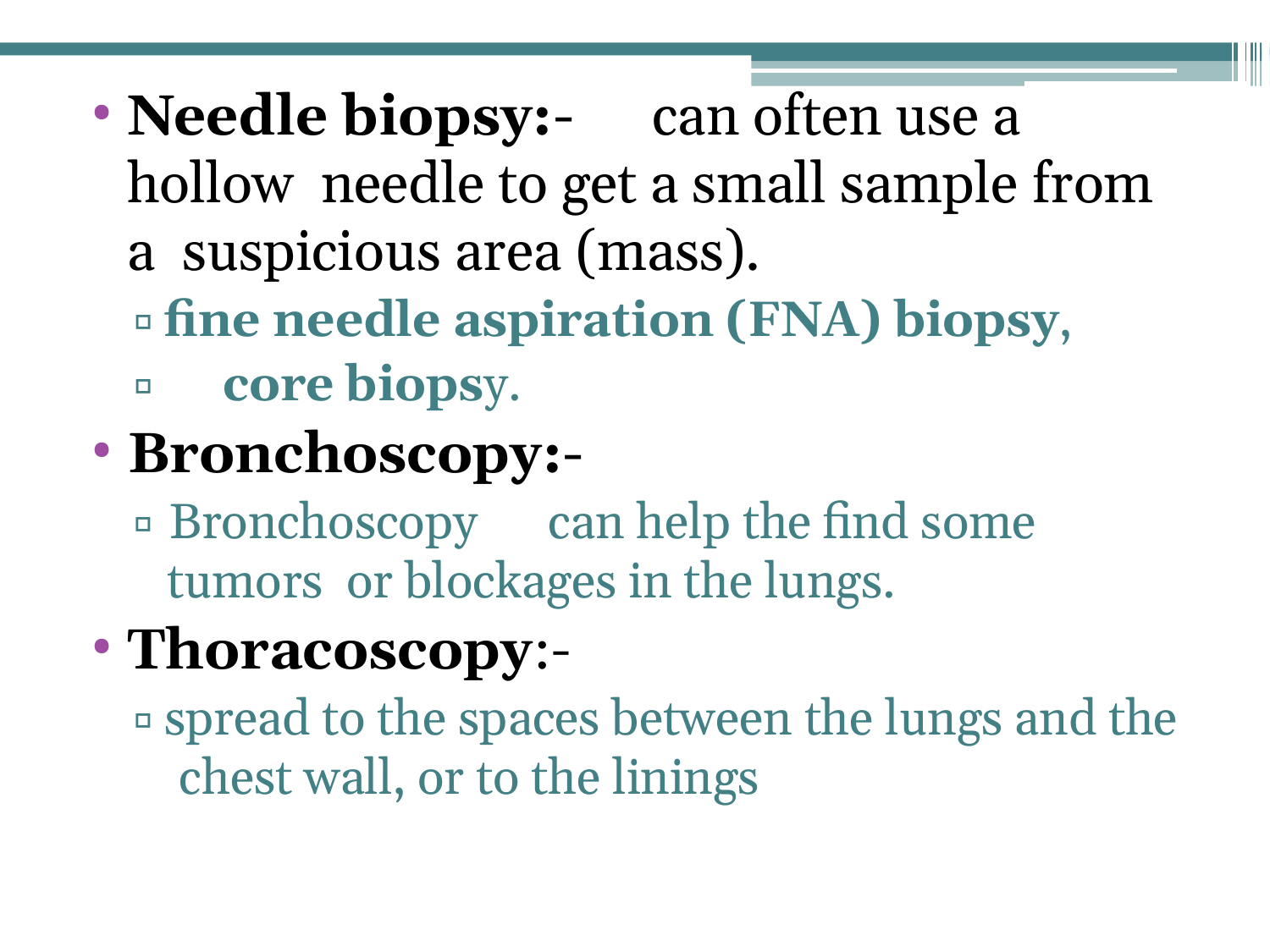

Needle biopsy:-	can often use a hollow  needle to get a small sample from a  suspicious area (mass).
▫ fine needle aspiration (FNA) biopsy,
▫	core biopsy.
Bronchoscopy:-
▫ Bronchoscopy	can help the find some tumors  or blockages in the lungs.
Thoracoscopy:-
▫ spread to the spaces between the lungs and the  chest wall, or to the linings